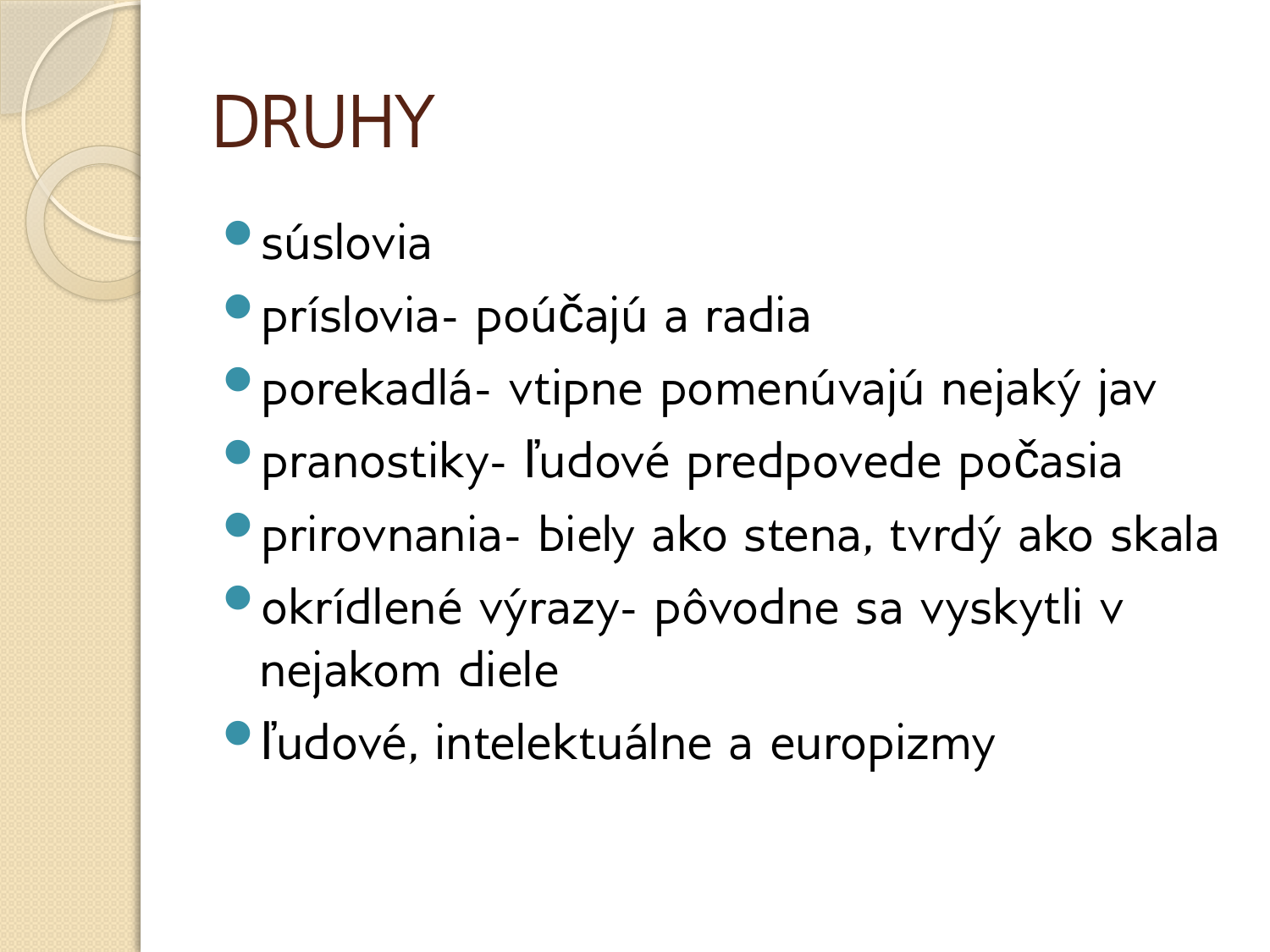

# DRUHY
súslovia
príslovia- poúčajú a radia
porekadlá- vtipne pomenúvajú nejaký jav
pranostiky- ľudové predpovede počasia
prirovnania- biely ako stena, tvrdý ako skala
okrídlené výrazy- pôvodne sa vyskytli v nejakom diele
ľudové, intelektuálne a europizmy